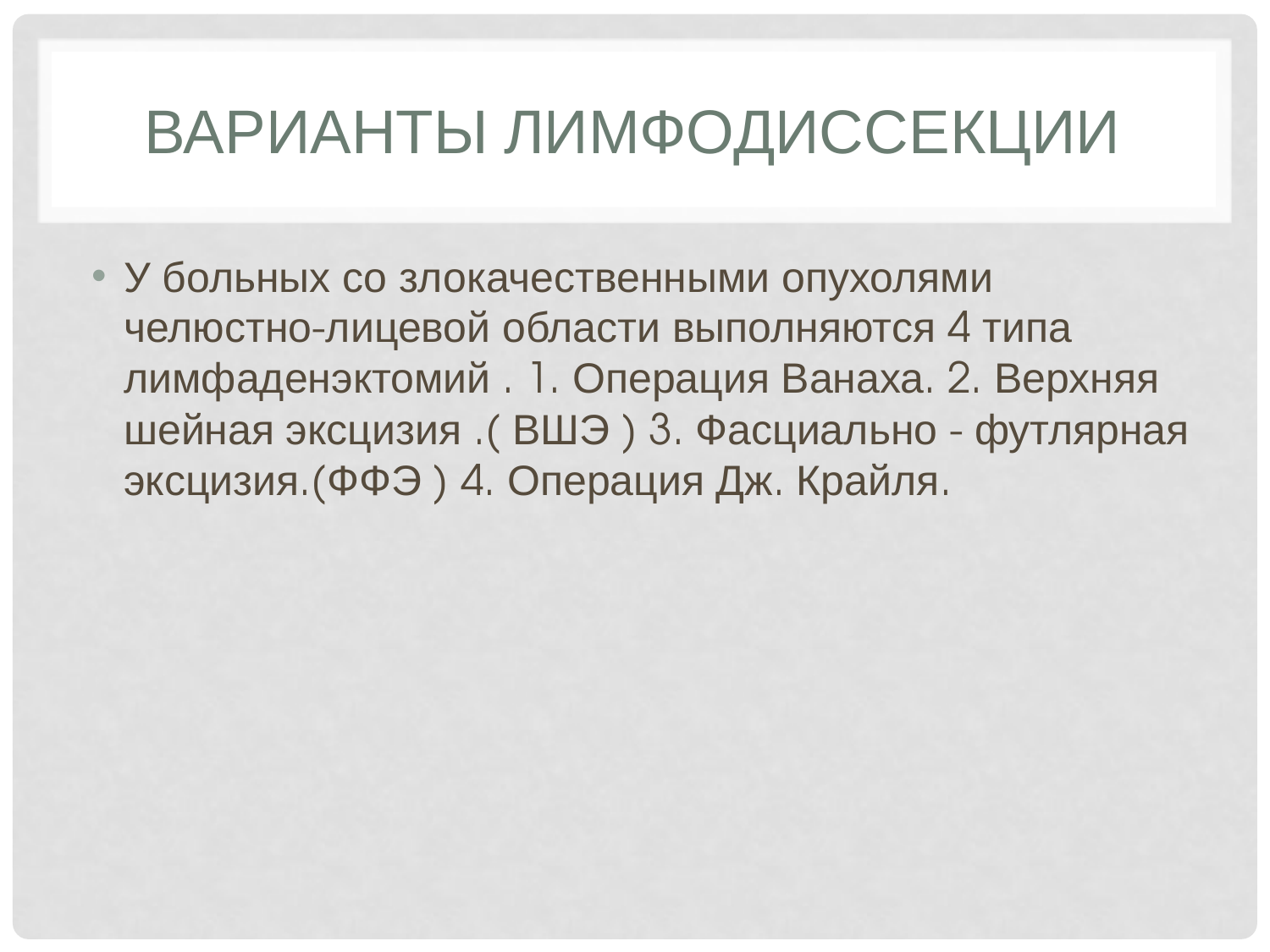

# Варианты лимфодиссекции
У больных со злокачественными опухолями челюстно-лицевой области выполняются 4 типа лимфаденэктомий . 1. Операция Ванаха. 2. Верхняя шейная эксцизия .( ВШЭ ) 3. Фасциально - футлярная эксцизия.(ФФЭ ) 4. Операция Дж. Крайля.